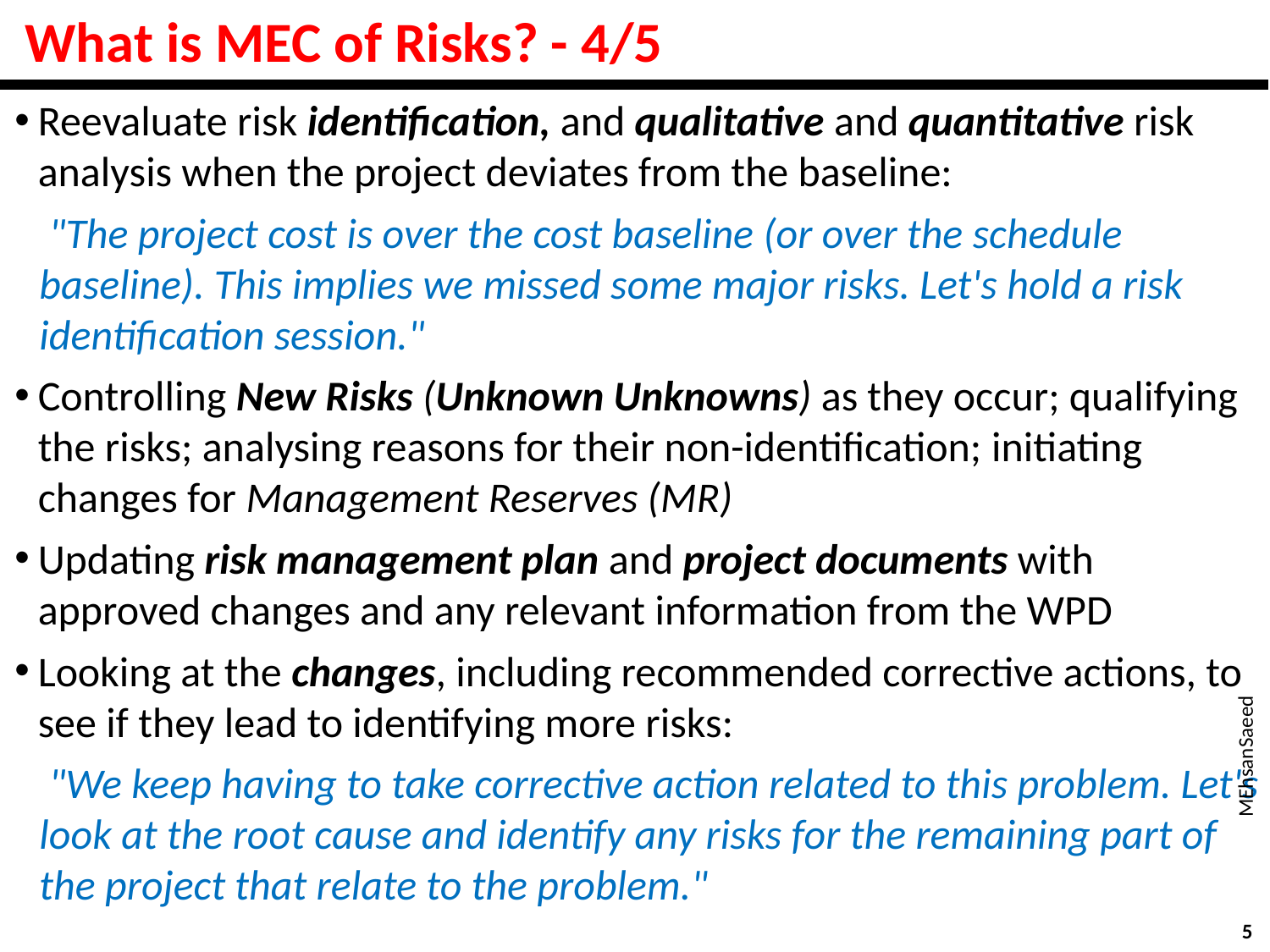

# What is MEC of Risks? - 4/5
Reevaluate risk identification, and qualitative and quantitative risk analysis when the project deviates from the baseline:
 "The project cost is over the cost baseline (or over the schedule baseline). This implies we missed some major risks. Let's hold a risk identification session."
Controlling New Risks (Unknown Unknowns) as they occur; qualifying the risks; analysing reasons for their non-identification; initiating changes for Management Reserves (MR)
Updating risk management plan and project documents with approved changes and any relevant information from the WPD
Looking at the changes, including recommended corrective actions, to see if they lead to identifying more risks:
 "We keep having to take corrective action related to this problem. Let's look at the root cause and identify any risks for the remaining part of the project that relate to the problem."
MEhsanSaeed
5